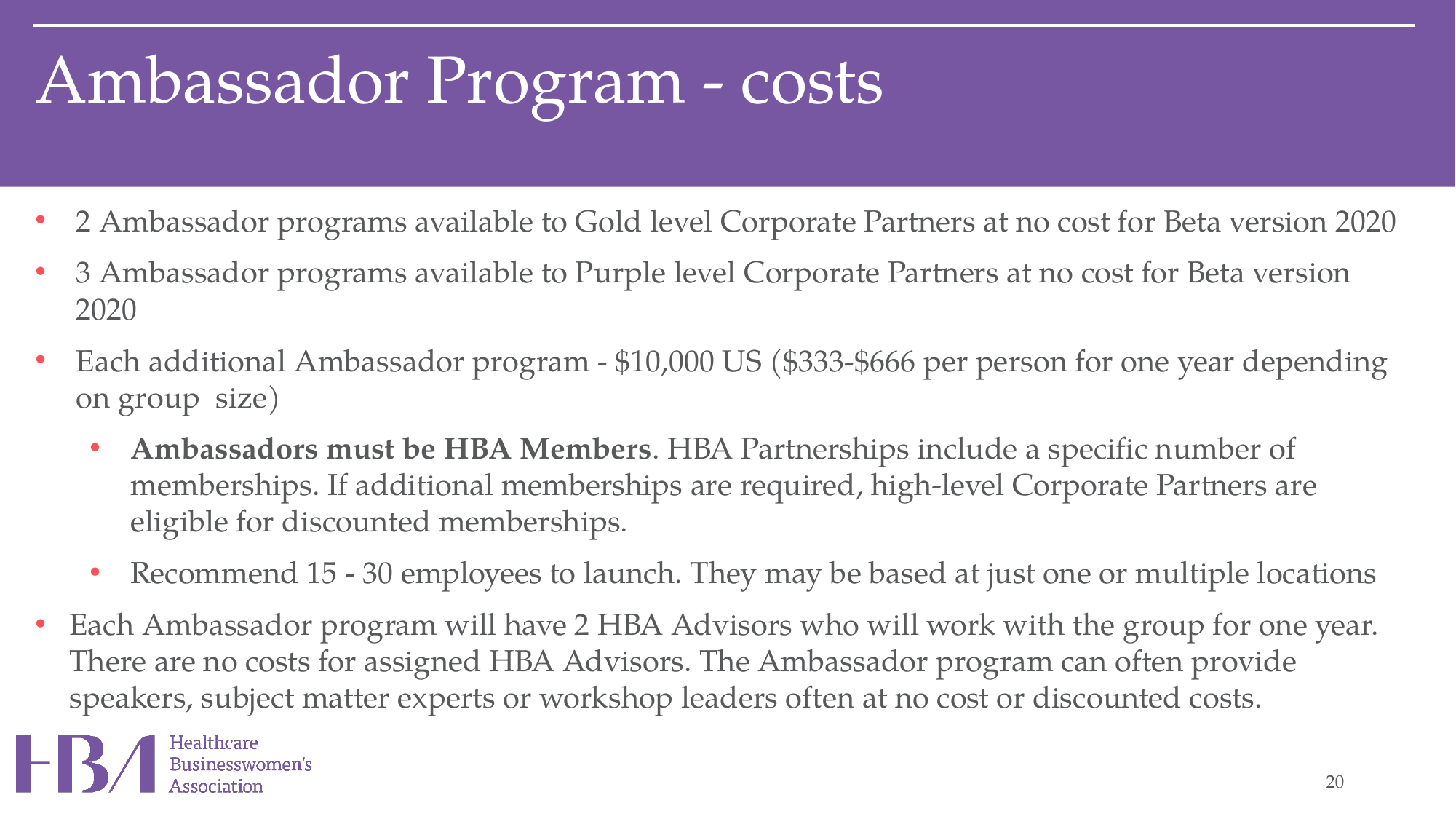

Ambassador Program - costs
2 Ambassador programs available to Gold level Corporate Partners at no cost for Beta version 2020
3 Ambassador programs available to Purple level Corporate Partners at no cost for Beta version 2020
Each additional Ambassador program - $10,000 US ($333-$666 per person for one year depending on group  size)
Ambassadors must be HBA Members. HBA Partnerships include a specific number of memberships. If additional memberships are required, high-level Corporate Partners are eligible for discounted memberships.
Recommend 15 - 30 employees to launch. They may be based at just one or multiple locations
Each Ambassador program will have 2 HBA Advisors who will work with the group for one year. There are no costs for assigned HBA Advisors. The Ambassador program can often provide speakers, subject matter experts or workshop leaders often at no cost or discounted costs.
20